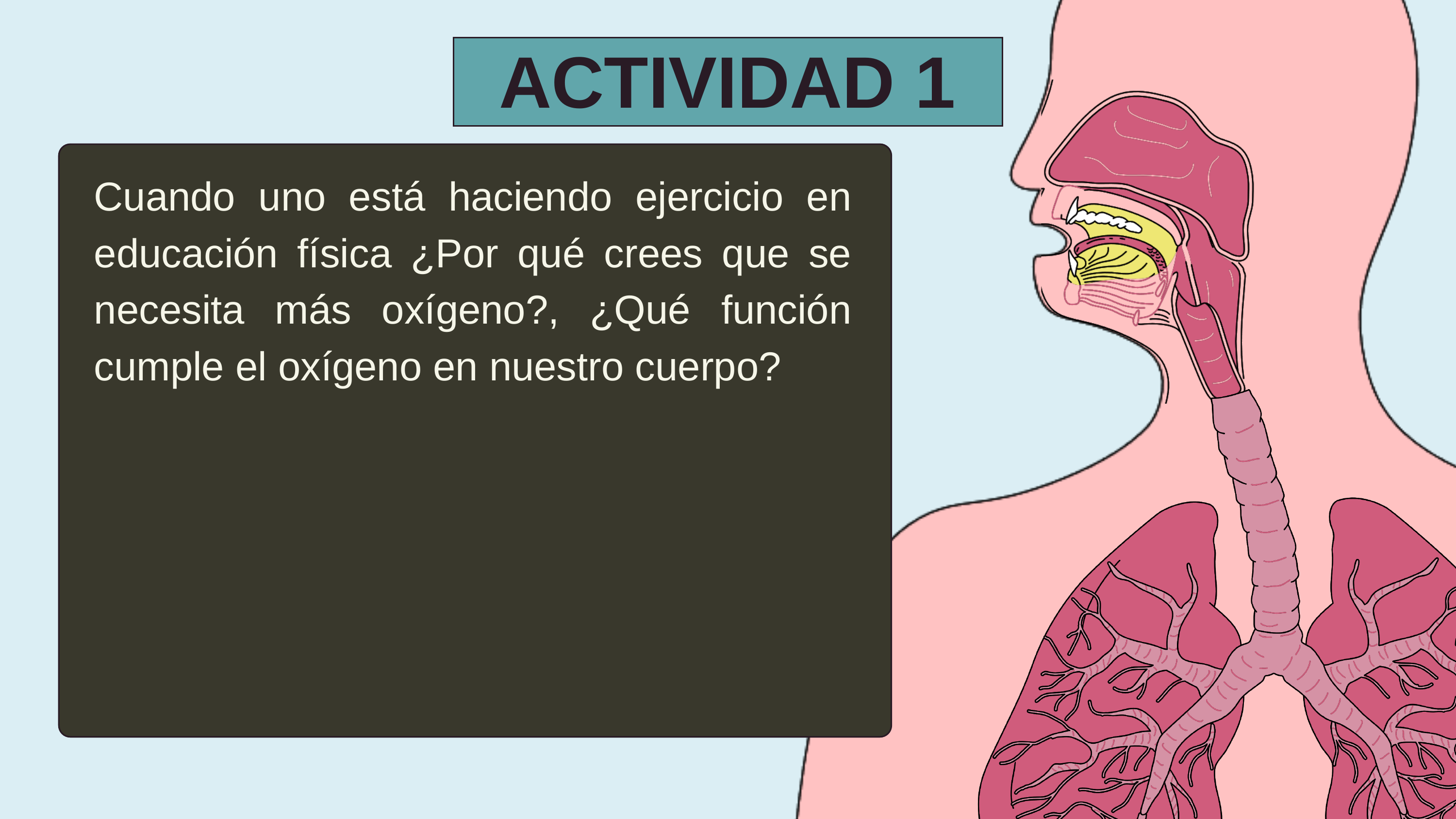

ACTIVIDAD 1

Cuando uno está haciendo ejercicio en educación física ¿Por qué crees que se necesita más oxígeno?, ¿Qué función cumple el oxígeno en nuestro cuerpo?